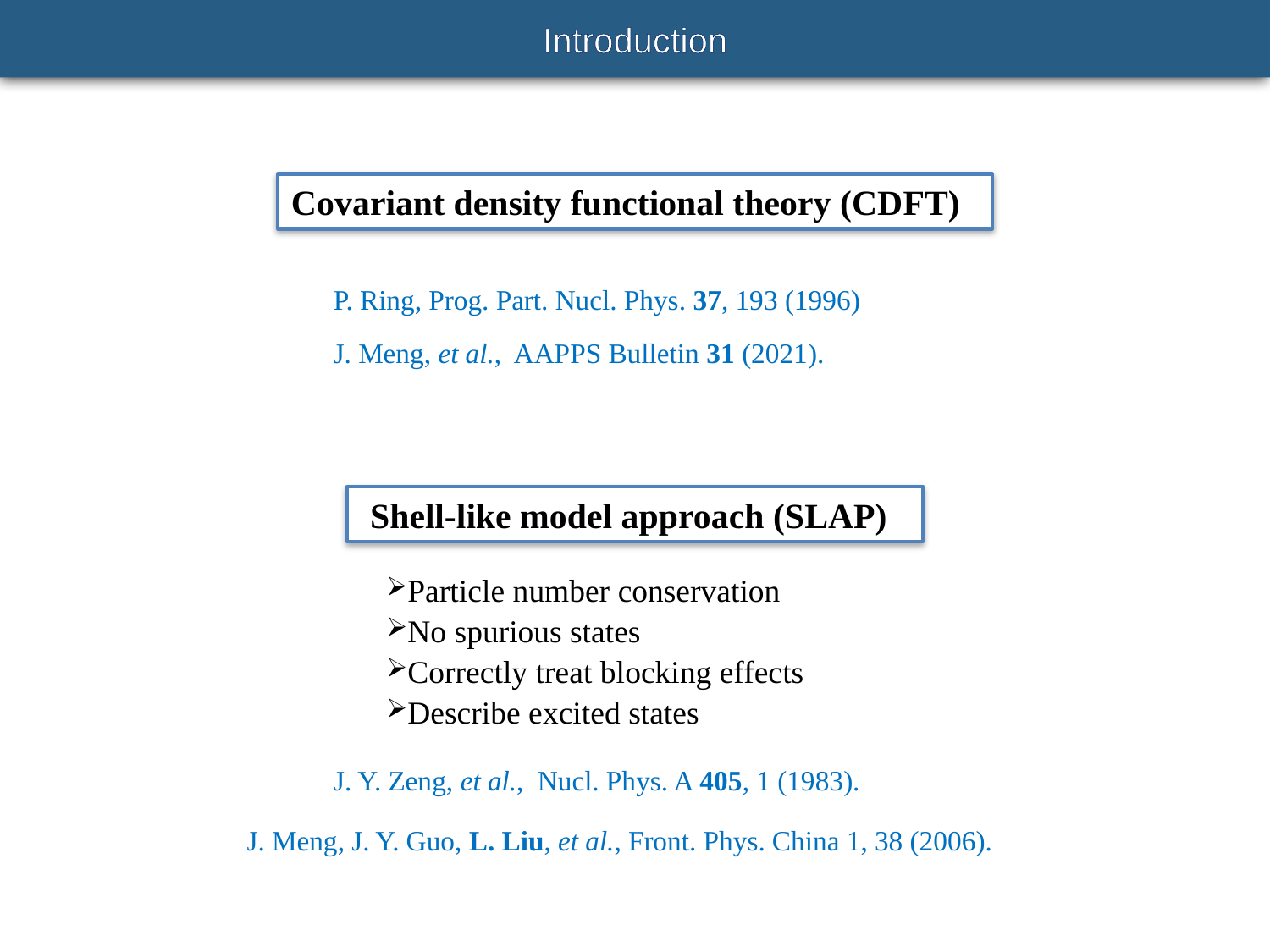

Introduction
 Covariant density functional theory (CDFT)
P. Ring, Prog. Part. Nucl. Phys. 37, 193 (1996)
J. Meng, et al.,  AAPPS Bulletin 31 (2021).
  Shell-like model approach (SLAP)
Particle number conservation
No spurious states
Correctly treat blocking effects
Describe excited states
J. Y. Zeng, et al.,  Nucl. Phys. A 405, 1 (1983).
J. Meng, J. Y. Guo, L. Liu, et al., Front. Phys. China 1, 38 (2006).